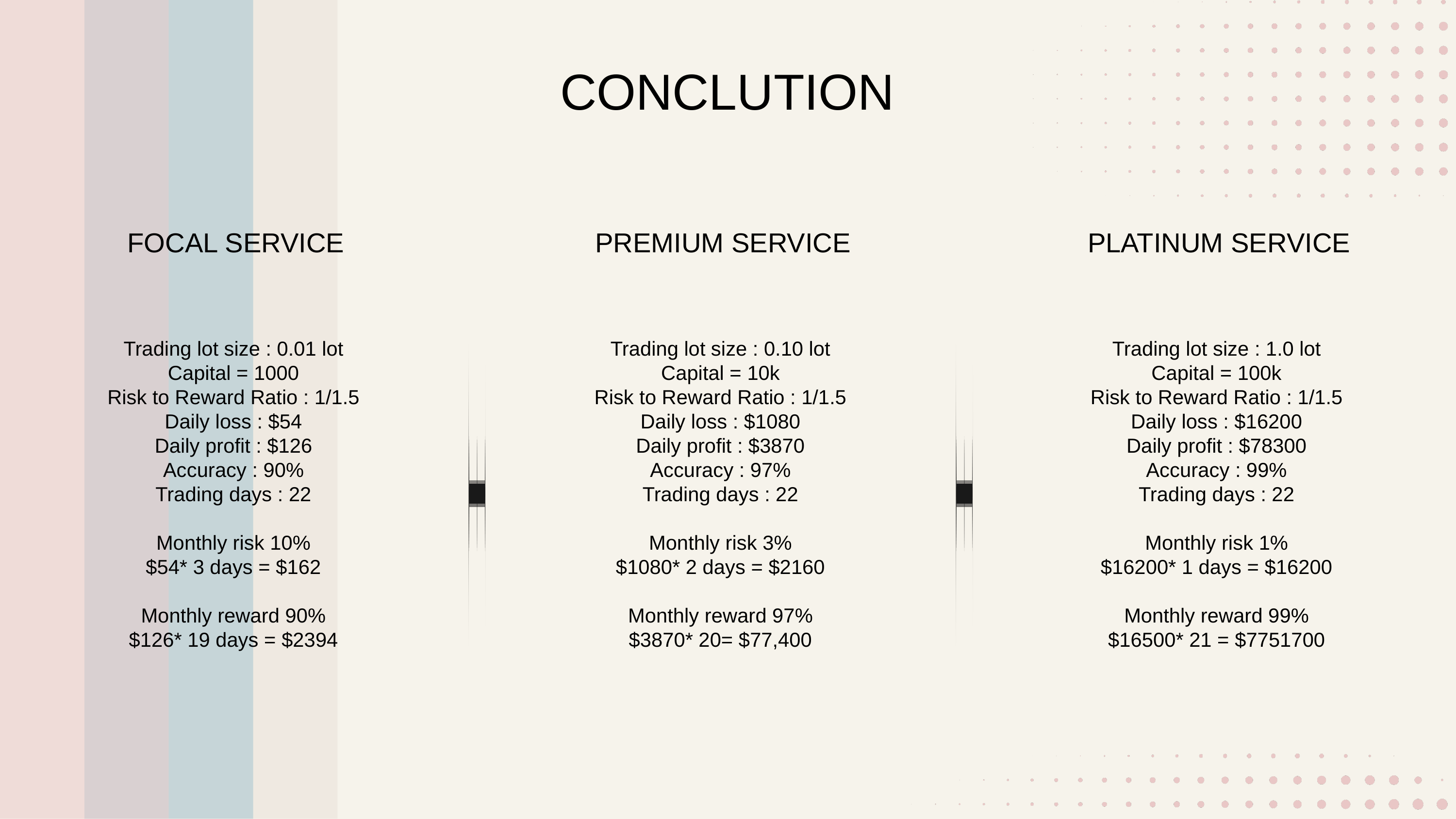

CONCLUTION
FOCAL SERVICE
PREMIUM SERVICE
PLATINUM SERVICE
Trading lot size : 0.01 lot
Capital = 1000
Risk to Reward Ratio : 1/1.5
Daily loss : $54
Daily profit : $126
Accuracy : 90%
Trading days : 22

Monthly risk 10%
$54* 3 days = $162

Monthly reward 90%
$126* 19 days = $2394
Trading lot size : 0.10 lot
Capital = 10k
Risk to Reward Ratio : 1/1.5
Daily loss : $1080
Daily profit : $3870
Accuracy : 97%
Trading days : 22

Monthly risk 3%
$1080* 2 days = $2160

Monthly reward 97%
$3870* 20= $77,400
Trading lot size : 1.0 lot
Capital = 100k
Risk to Reward Ratio : 1/1.5
Daily loss : $16200
Daily profit : $78300
Accuracy : 99%
Trading days : 22

Monthly risk 1%
$16200* 1 days = $16200

Monthly reward 99%
$16500* 21 = $7751700